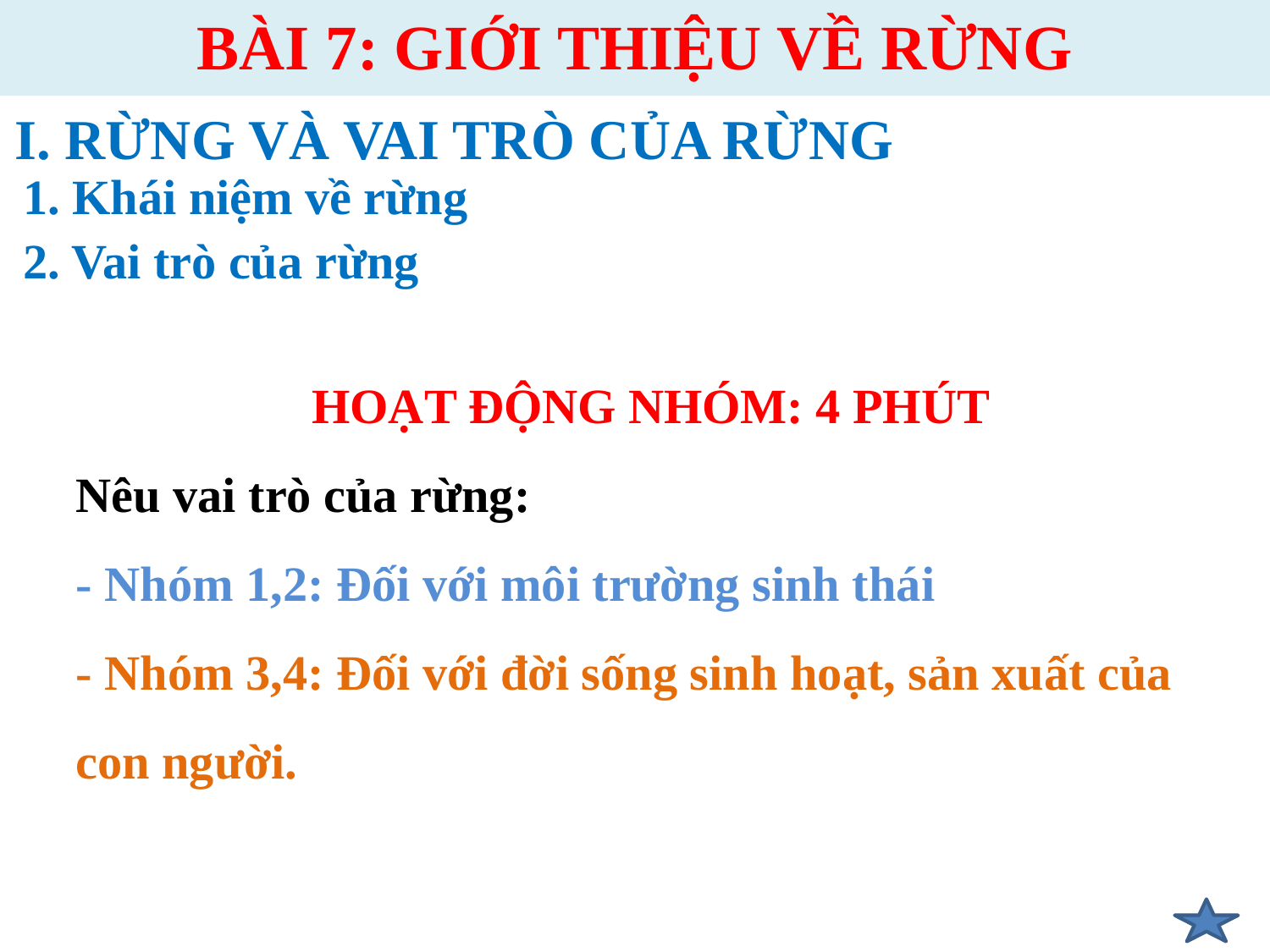

BÀI 7: GIỚI THIỆU VỀ RỪNG
I. RỪNG VÀ VAI TRÒ CỦA RỪNG
1. Khái niệm về rừng
2. Vai trò của rừng
HOẠT ĐỘNG NHÓM: 4 PHÚT
Nêu vai trò của rừng:
- Nhóm 1,2: Đối với môi trường sinh thái
- Nhóm 3,4: Đối với đời sống sinh hoạt, sản xuất của con người.